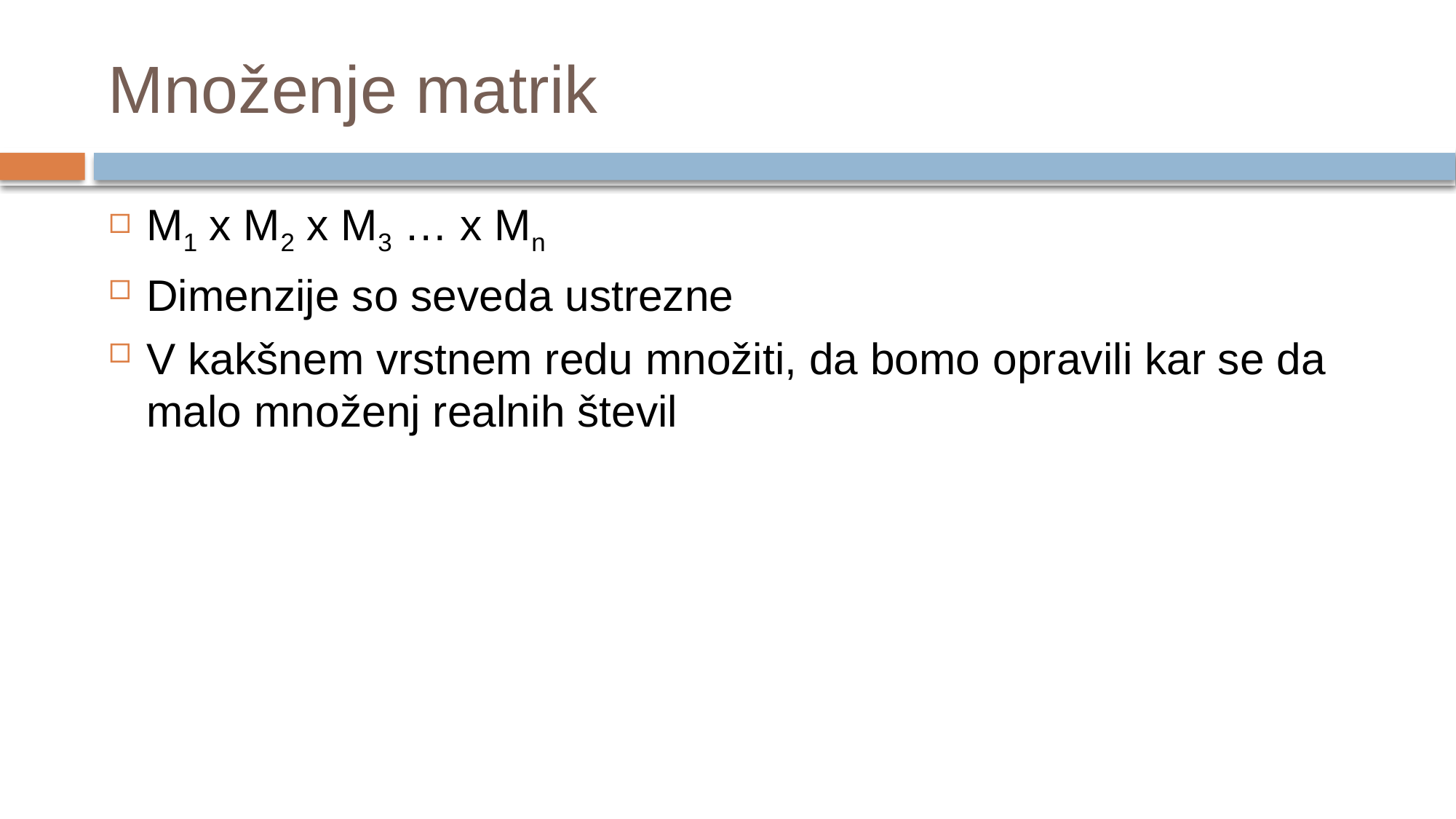

# Množenje matrik
M1 x M2 x M3 … x Mn
Dimenzije so seveda ustrezne
V kakšnem vrstnem redu množiti, da bomo opravili kar se da malo množenj realnih števil